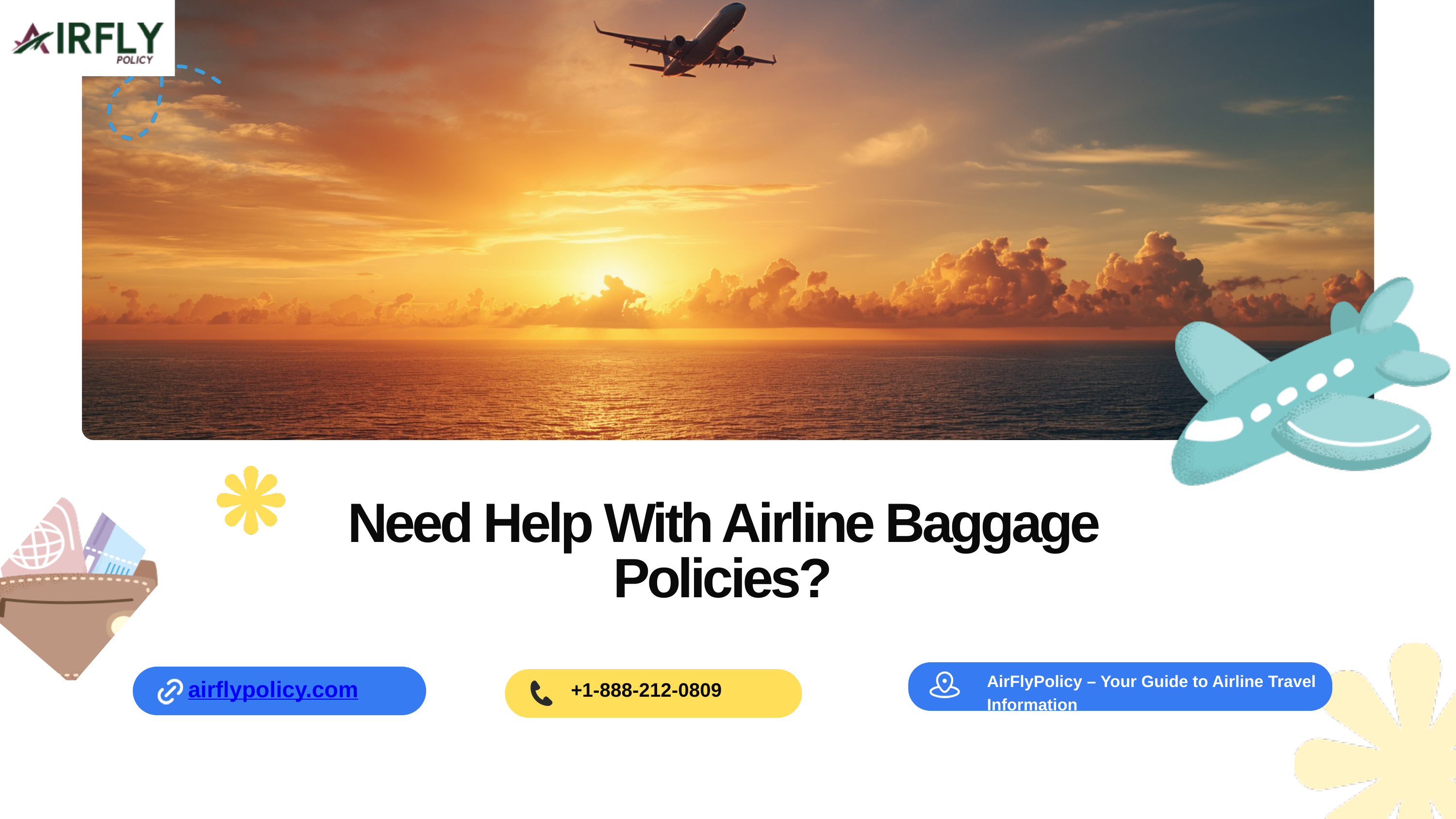

Need Help With Airline Baggage Policies?

AirFlyPolicy – Your Guide to Airline Travel Information

airflypolicy.com

+1-888-212-0809